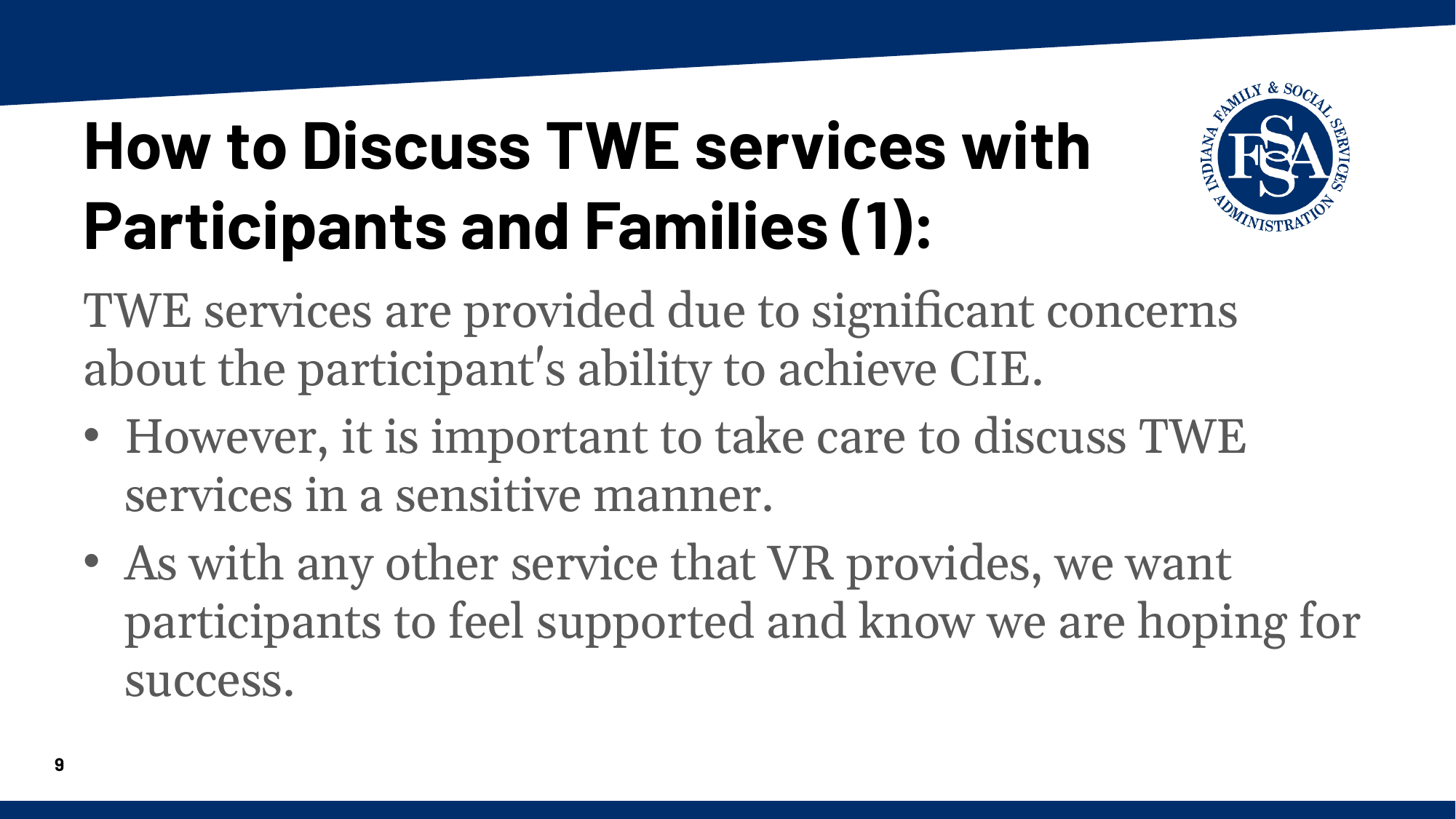

# How to Discuss TWE services with Participants and Families (1):
TWE services are provided due to significant concerns about the participant's ability to achieve CIE.
However, it is important to take care to discuss TWE services in a sensitive manner.
As with any other service that VR provides, we want participants to feel supported and know we are hoping for success.
9